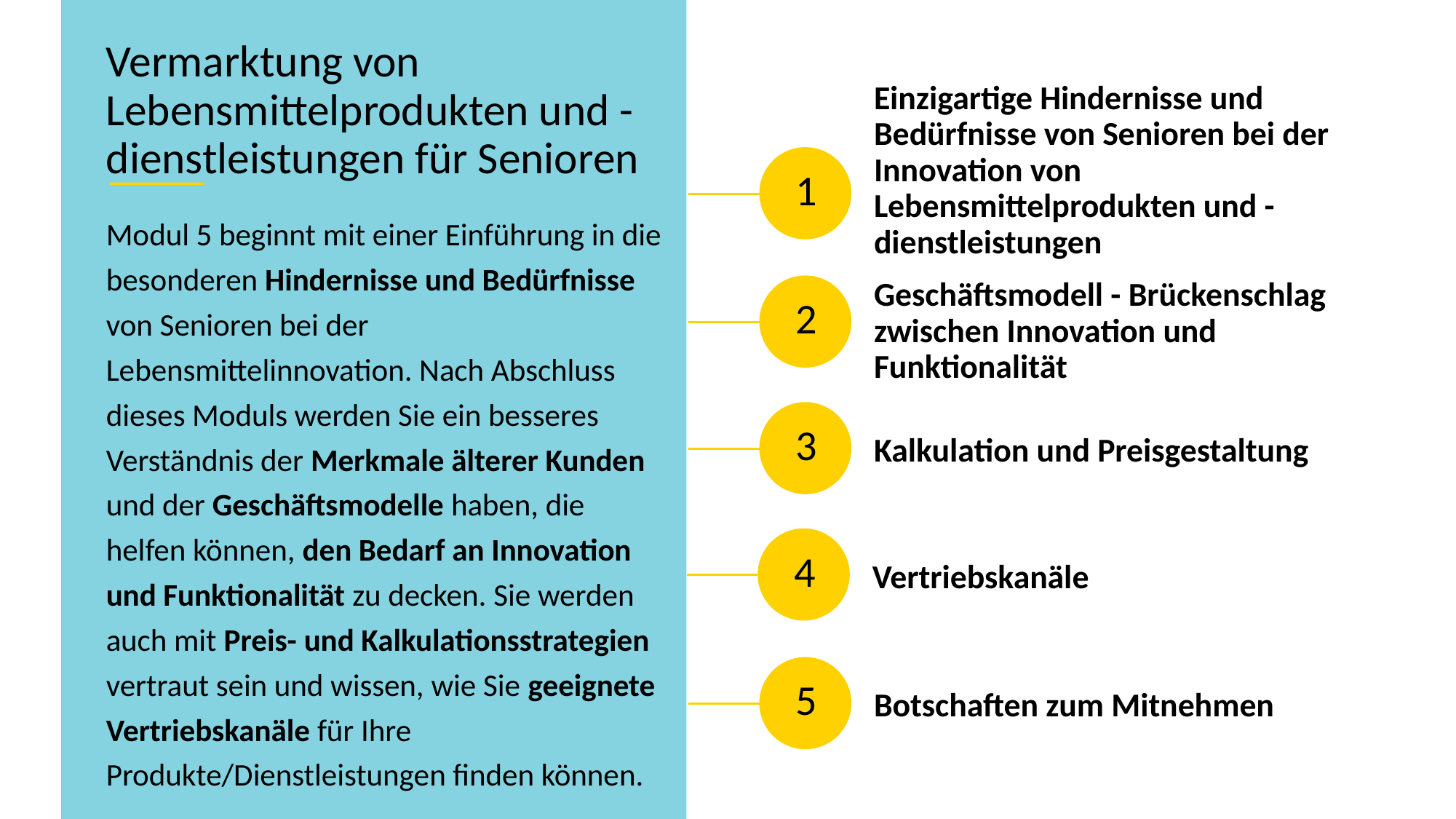

Vermarktung von Lebensmittelprodukten und -dienstleistungen für Senioren
Einzigartige Hindernisse und Bedürfnisse von Senioren bei der Innovation von Lebensmittelprodukten und -dienstleistungen

1
Modul 5 beginnt mit einer Einführung in die besonderen Hindernisse und Bedürfnisse von Senioren bei der Lebensmittelinnovation. Nach Abschluss dieses Moduls werden Sie ein besseres Verständnis der Merkmale älterer Kunden und der Geschäftsmodelle haben, die helfen können, den Bedarf an Innovation und Funktionalität zu decken. Sie werden auch mit Preis- und Kalkulationsstrategien vertraut sein und wissen, wie Sie geeignete Vertriebskanäle für Ihre Produkte/Dienstleistungen finden können.
2
Geschäftsmodell - Brückenschlag zwischen Innovation und Funktionalität
Kalkulation und Preisgestaltung
3
Vertriebskanäle
4
Botschaften zum Mitnehmen
5